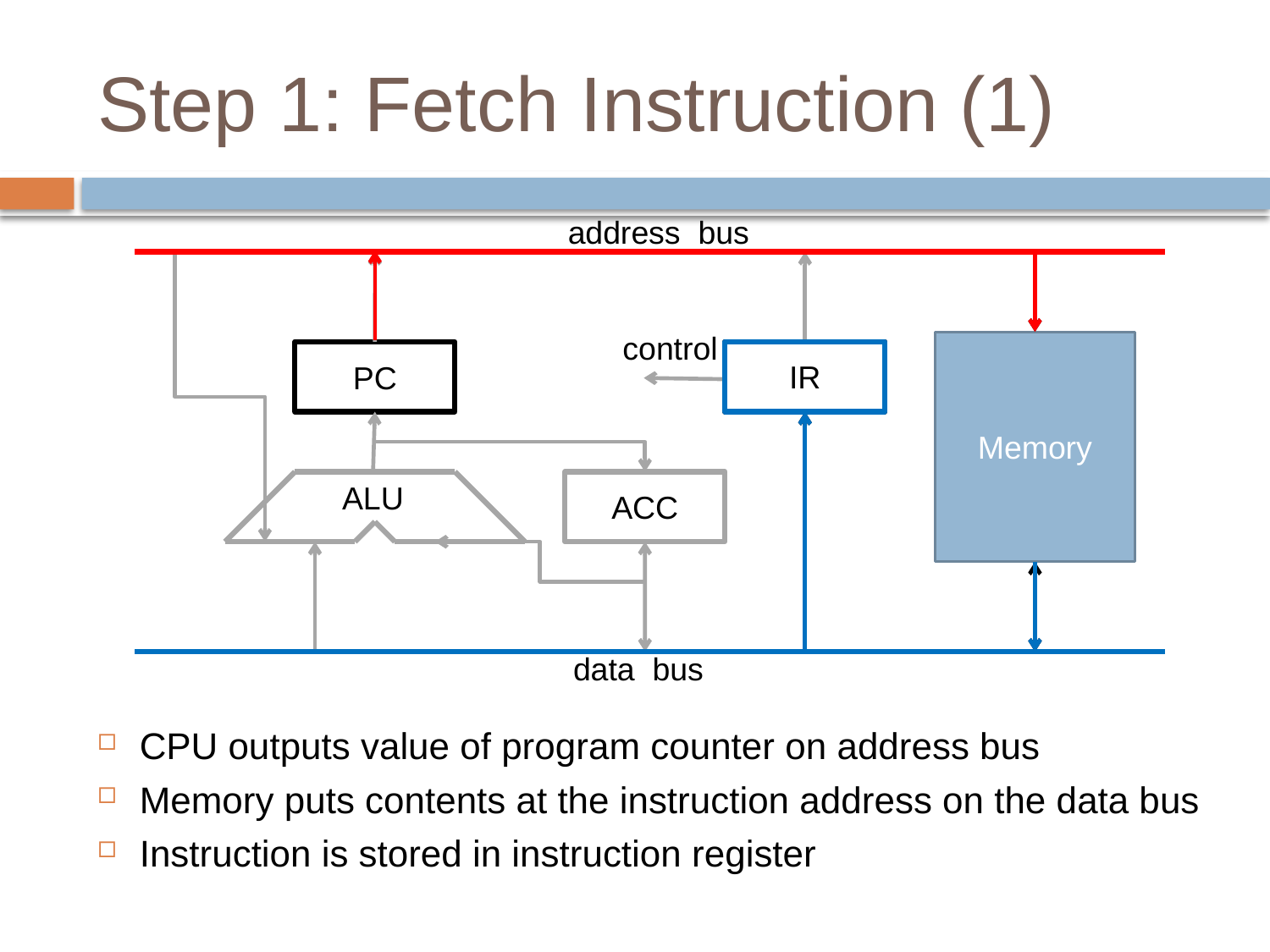

# Step 1: Fetch Instruction (1)
address  bus
control
Memory
IR
PC
IR
ALU
ACC
data  bus
CPU outputs value of program counter on address bus
Memory puts contents at the instruction address on the data bus
Instruction is stored in instruction register